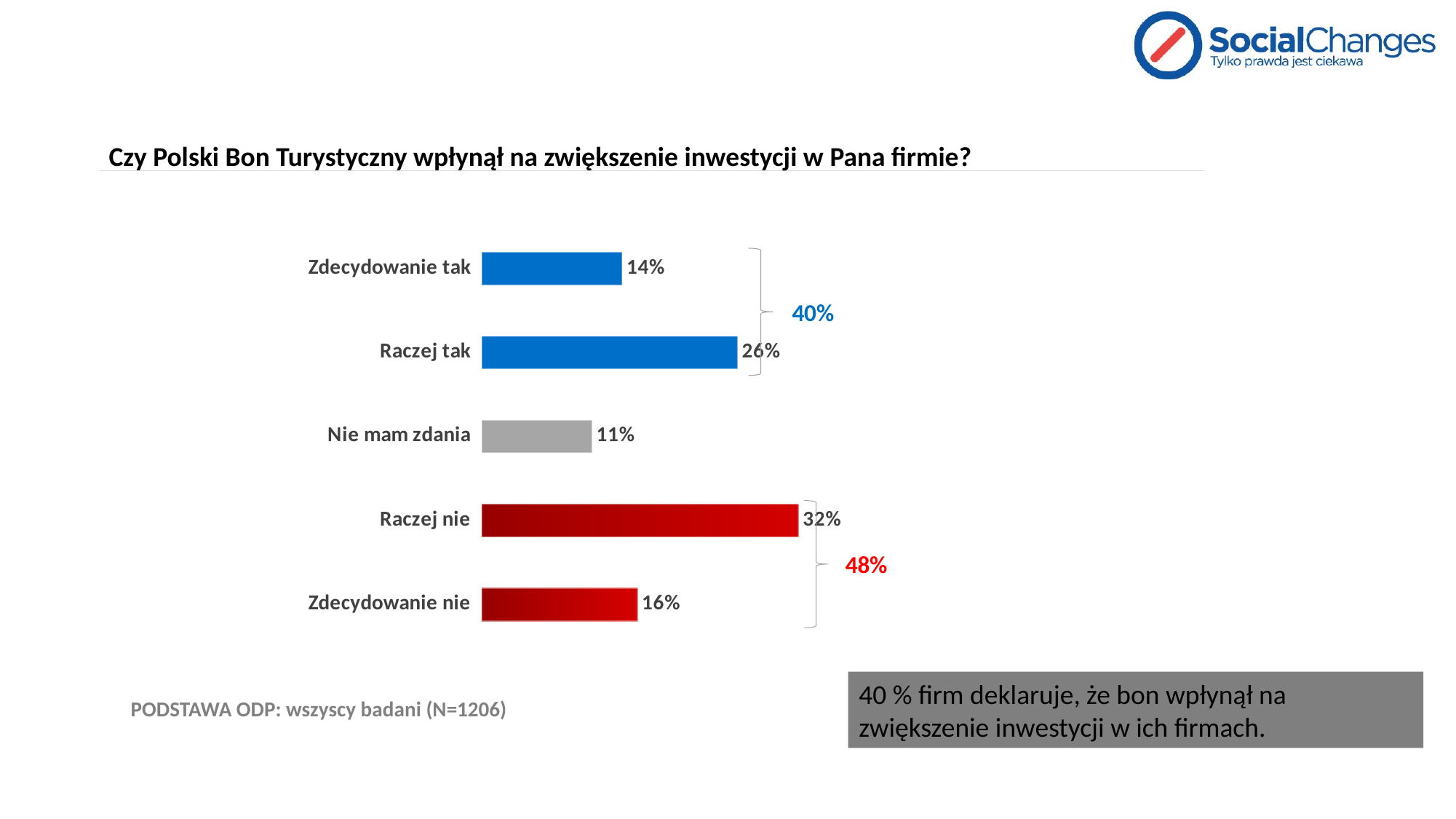

# Czy Polski Bon Turystyczny wpłynął na zwiększenie inwestycji w Pana firmie?

### Chart

| Category | Kolumna1 |
|---|---|
| Zdecydowanie nie | 0.15920398009950248 |
| Raczej nie | 0.3233830845771145 |
| Nie mam zdania | 0.11276948590381426 |
| Raczej tak | 0.26119402985074625 |
| Zdecydowanie tak | 0.14344941956882257 |
40%

48%
40 % firm deklaruje, że bon wpłynął na zwiększenie inwestycji w ich firmach.
PODSTAWA ODP: wszyscy badani (N=1206)